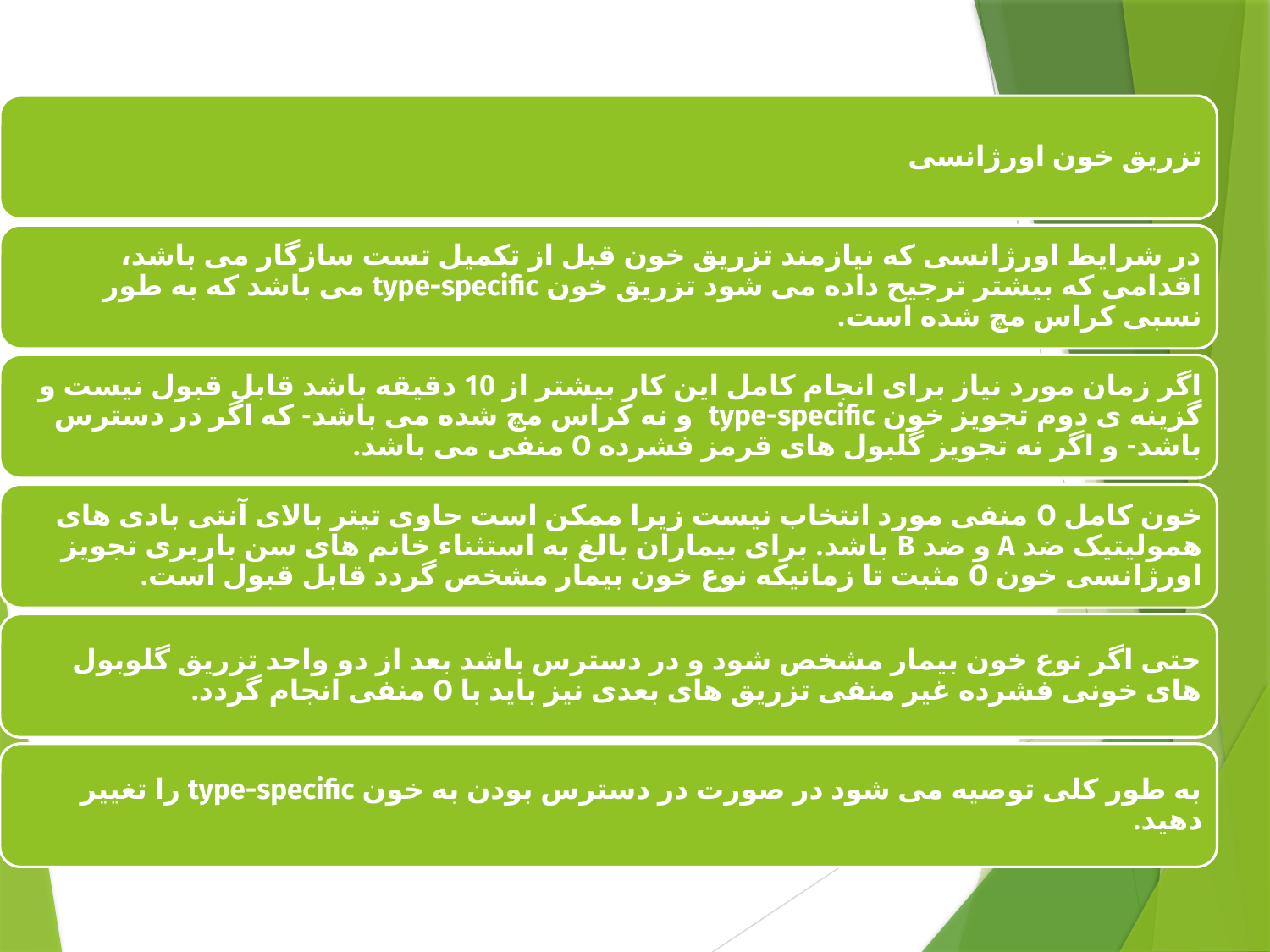

تزریق خون اورژانسی
در شرایط اورژانسی که نیازمند تزریق خون قبل از تکمیل تست سازگار می باشد، اقدامی که بیشتر ترجیح داده می شود تزریق خون type-specific می باشد که به طور نسبی کراس مچ شده است.
اگر زمان مورد نیاز برای انجام کامل این کار بیشتر از 10 دقیقه باشد قابل قبول نیست و گزینه ی دوم تجویز خون type-specific  و نه کراس مچ شده می باشد- که اگر در دسترس باشد- و اگر نه تجویز گلبول های قرمز فشرده O منفی می باشد.
خون کامل O منفی مورد انتخاب نیست زیرا ممکن است حاوی تیتر بالای آنتی بادی های همولیتیک ضد A و ضد B باشد. برای بیماران بالغ به استثناء خانم های سن باربری تجویز اورژانسی خون O مثبت تا زمانیکه نوع خون بیمار مشخص گردد قابل قبول است.
حتی اگر نوع خون بیمار مشخص شود و در دسترس باشد بعد از دو واحد تزریق گلوبول های خونی فشرده غیر منفی تزریق های بعدی نیز باید با O منفی انجام گردد.
به طور کلی توصیه می شود در صورت در دسترس بودن به خون type-specific را تغییر دهید.